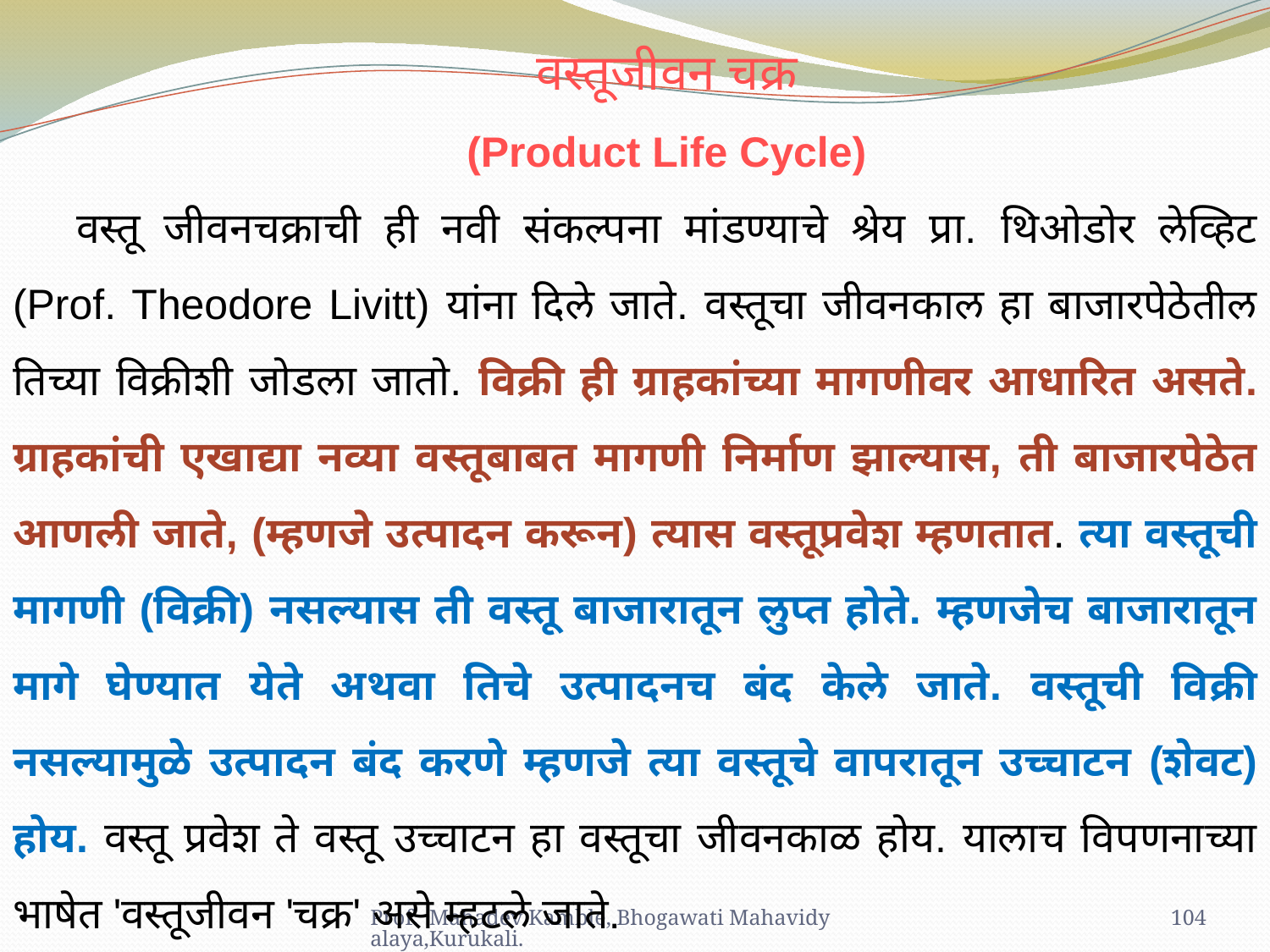

वस्तूजीवन चक्र
(Product Life Cycle)
वस्तू जीवनचक्राची ही नवी संकल्पना मांडण्याचे श्रेय प्रा. थिओडोर लेव्हिट (Prof. Theodore Livitt) यांना दिले जाते. वस्तूचा जीवनकाल हा बाजारपेठेतील तिच्या विक्रीशी जोडला जातो. विक्री ही ग्राहकांच्या मागणीवर आधारित असते. ग्राहकांची एखाद्या नव्या वस्तूबाबत मागणी निर्माण झाल्यास, ती बाजारपेठेत आणली जाते, (म्हणजे उत्पादन करून) त्यास वस्तूप्रवेश म्हणतात. त्या वस्तूची मागणी (विक्री) नसल्यास ती वस्तू बाजारातून लुप्त होते. म्हणजेच बाजारातून मागे घेण्यात येते अथवा तिचे उत्पादनच बंद केले जाते. वस्तूची विक्री नसल्यामुळे उत्पादन बंद करणे म्हणजे त्या वस्तूचे वापरातून उच्चाटन (शेवट) होय. वस्तू प्रवेश ते वस्तू उच्चाटन हा वस्तूचा जीवनकाळ होय. यालाच विपणनाच्या भाषेत 'वस्तूजीवन 'चक्र' असे म्हटले जाते.
Prof.  Mahadev Kamble, Bhogawati Mahavidyalaya,Kurukali.
104